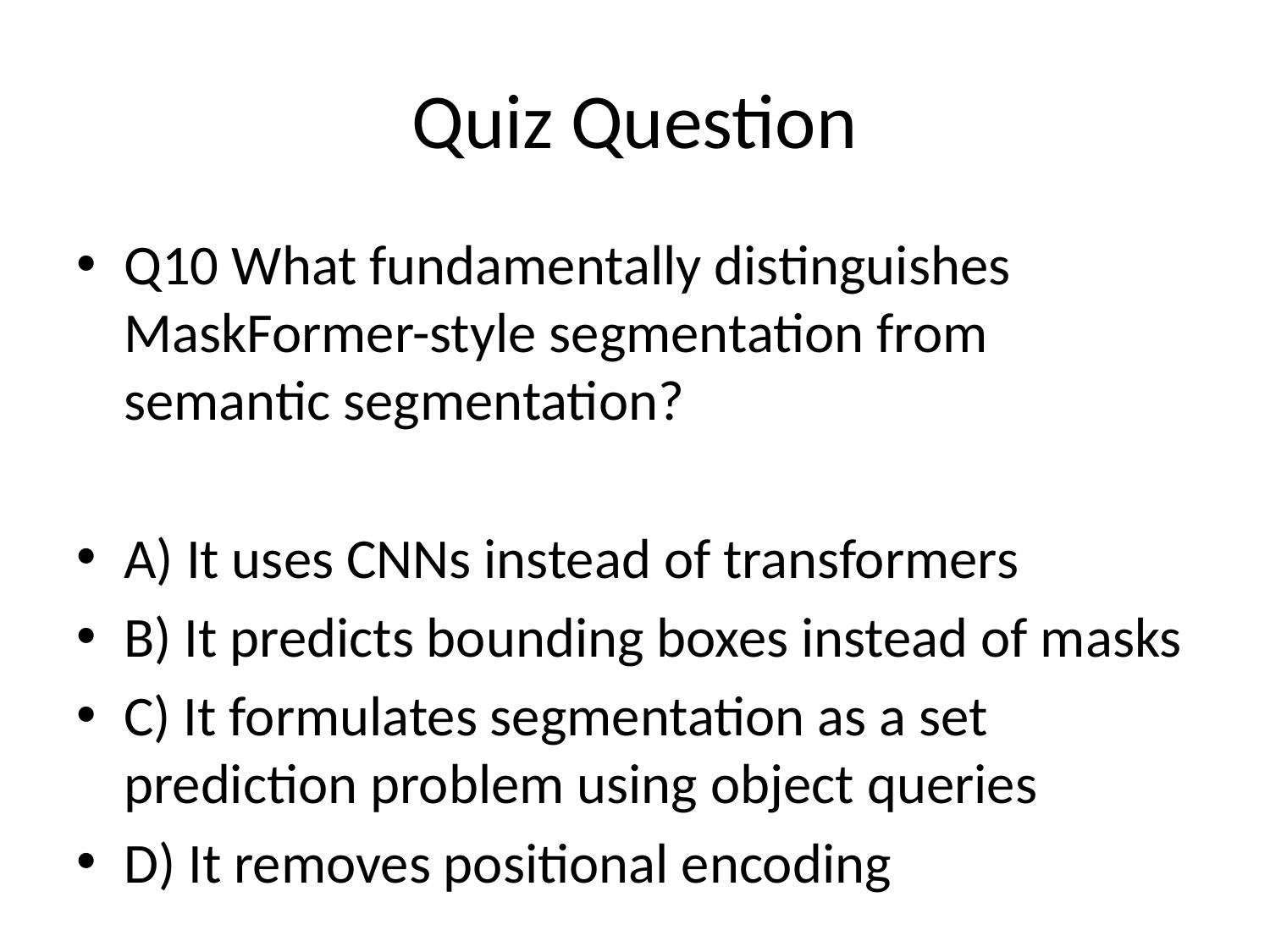

# Quiz Question
Q10 What fundamentally distinguishes MaskFormer-style segmentation from semantic segmentation?

A) It uses CNNs instead of transformers
B) It predicts bounding boxes instead of masks
C) It formulates segmentation as a set prediction problem using object queries
D) It removes positional encoding